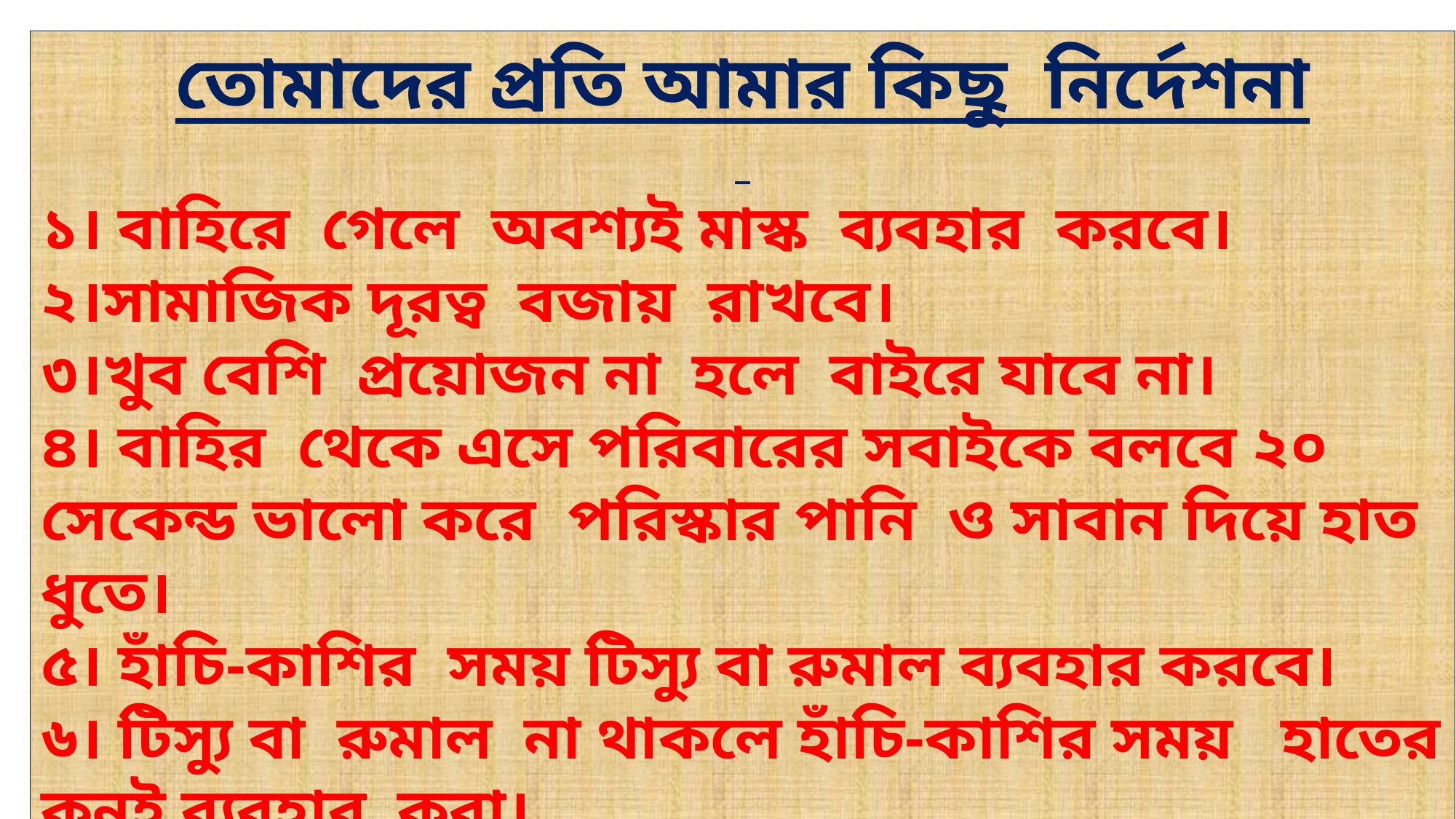

তোমাদের প্রতি আমার কিছু  নির্দেশনা

১। বাহিরে  গেলে  অবশ্যই মাস্ক  ব্যবহার  করবে।
২।সামাজিক দূরত্ব  বজায়  রাখবে।
৩।খুব বেশি  প্রয়োজন না  হলে  বাইরে যাবে না।
৪। বাহির  থেকে এসে পরিবারের সবাইকে বলবে ২০ সেকেন্ড ভালো করে  পরিস্কার পানি  ও সাবান দিয়ে হাত ধুতে।
৫। হাঁচি-কাশির  সময় টিস্যু বা রুমাল ব্যবহার করবে।
৬। টিস্যু বা  রুমাল  না থাকলে হাঁচি-কাশির সময়   হাতের কনুই ব্যবহার  করা।